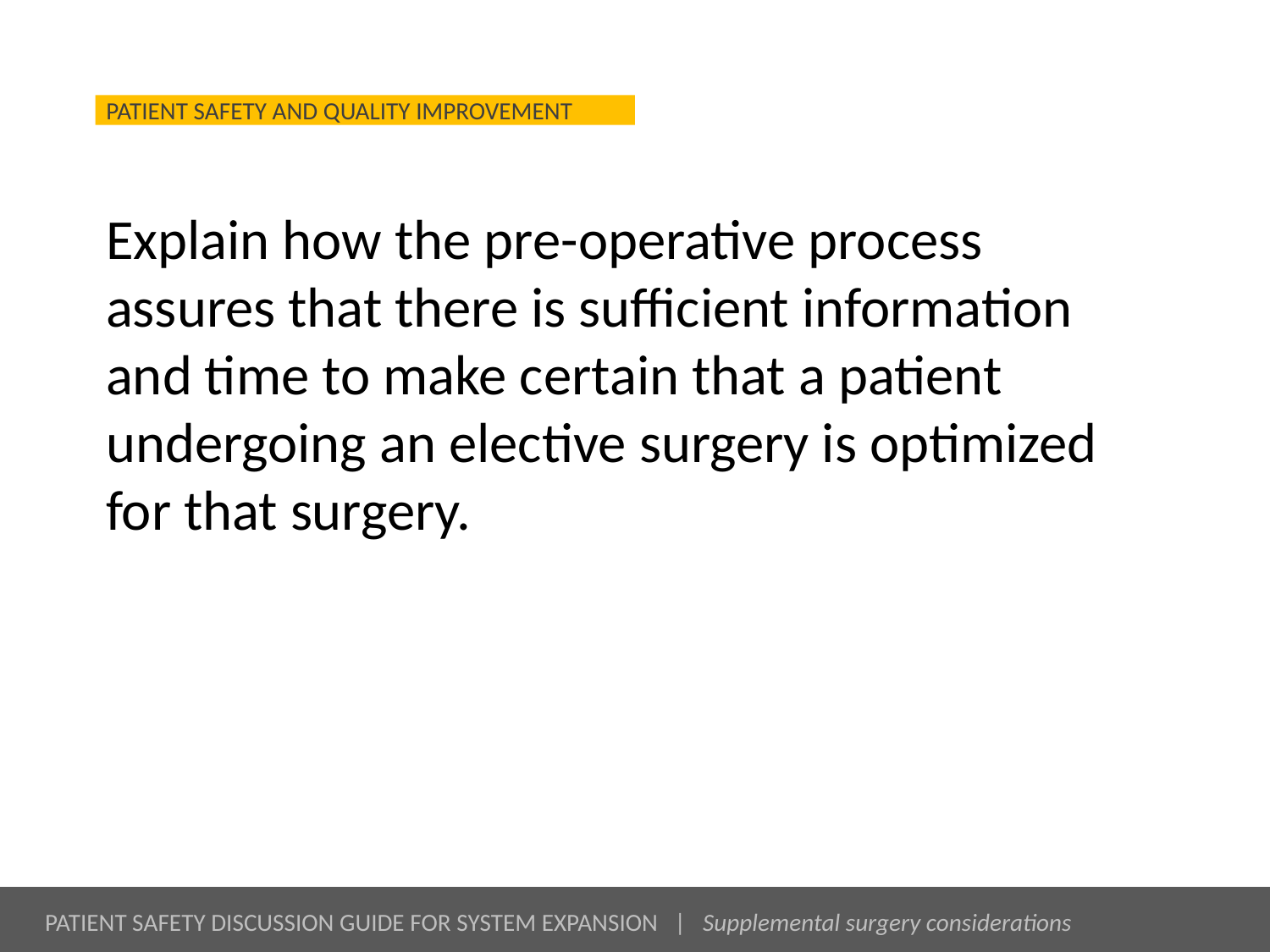

# Explain how the pre-operative process assures that there is sufficient information and time to make certain that a patient undergoing an elective surgery is optimized for that surgery.